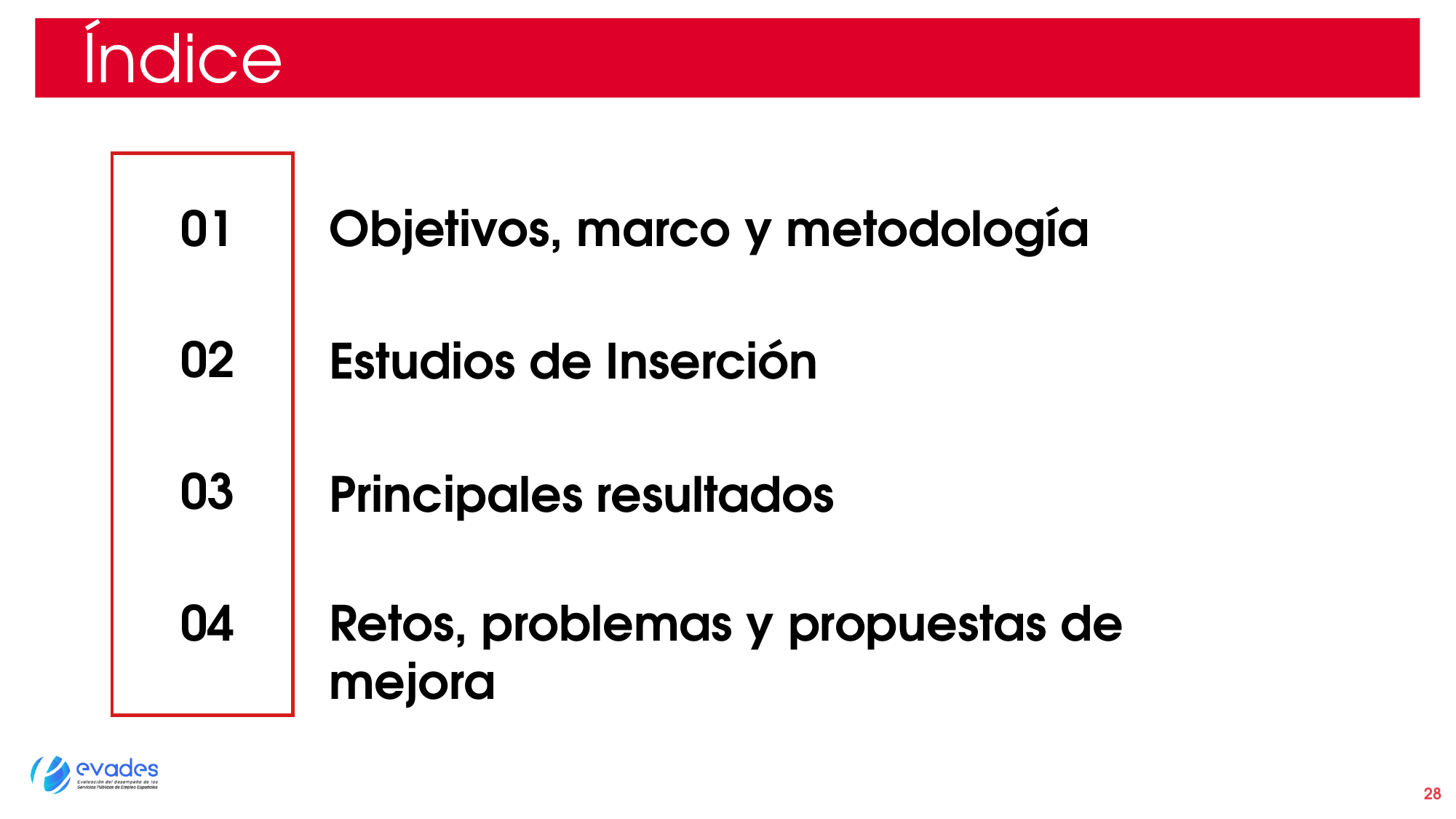

# Índice

01
Objetivos, marco y metodología
02
Estudios de Inserción
03
Principales resultados
04
Retos, problemas y propuestas de mejora
28